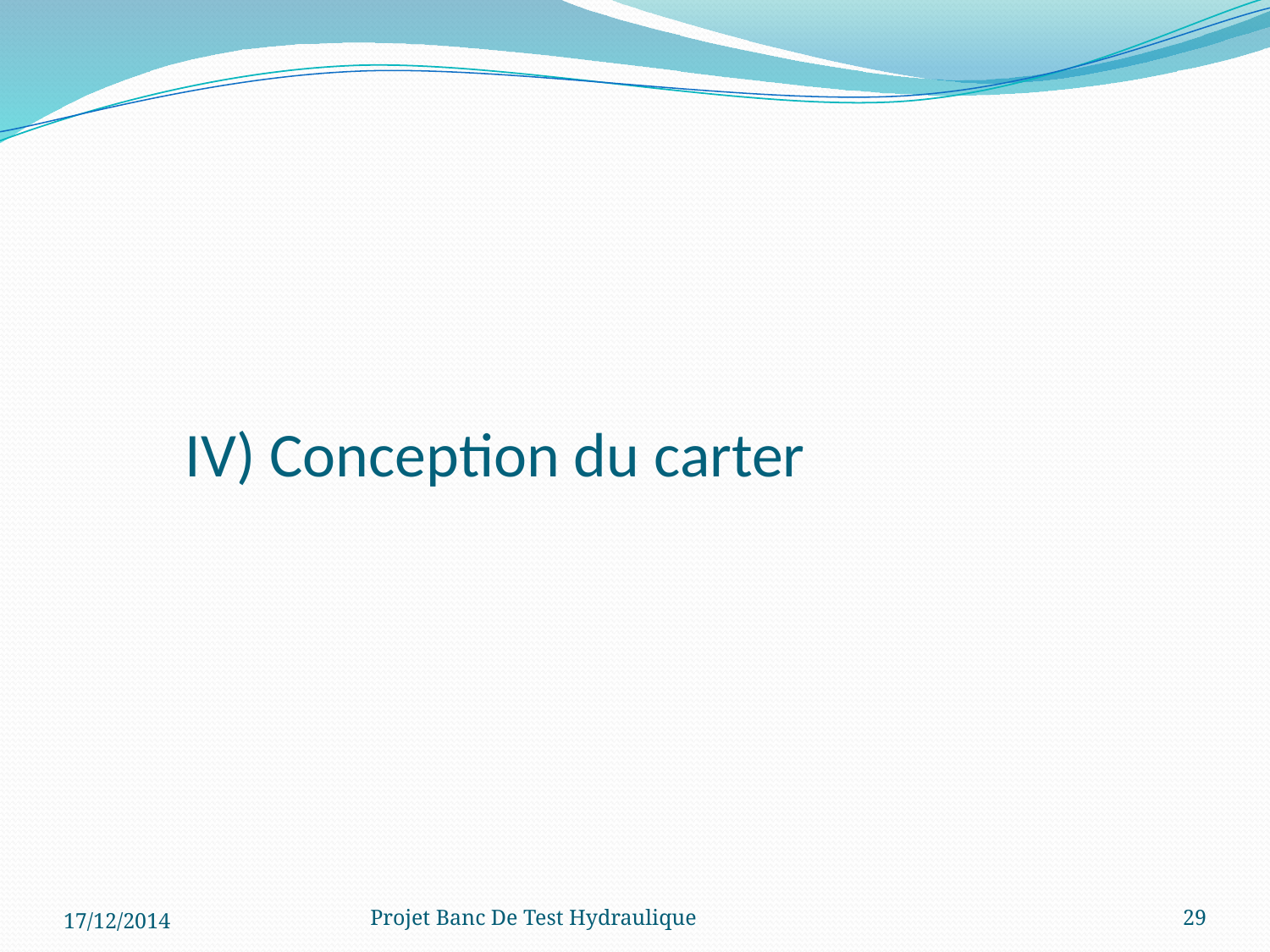

# IV) Conception du carter
17/12/2014
Projet Banc De Test Hydraulique
29